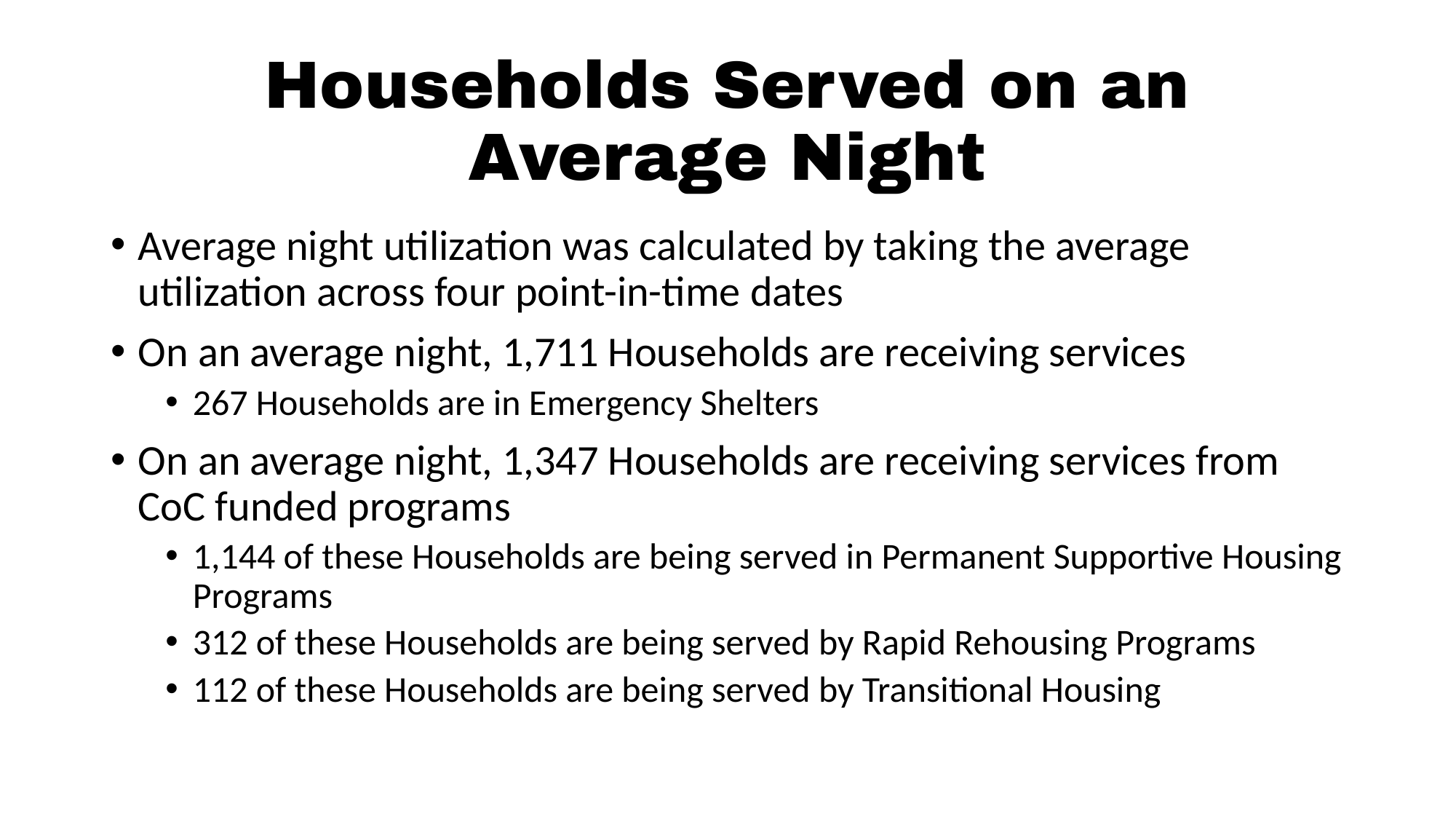

# Households Served on an Average Night
Average night utilization was calculated by taking the average utilization across four point-in-time dates
On an average night, 1,711 Households are receiving services
267 Households are in Emergency Shelters
On an average night, 1,347 Households are receiving services from CoC funded programs
1,144 of these Households are being served in Permanent Supportive Housing Programs
312 of these Households are being served by Rapid Rehousing Programs
112 of these Households are being served by Transitional Housing